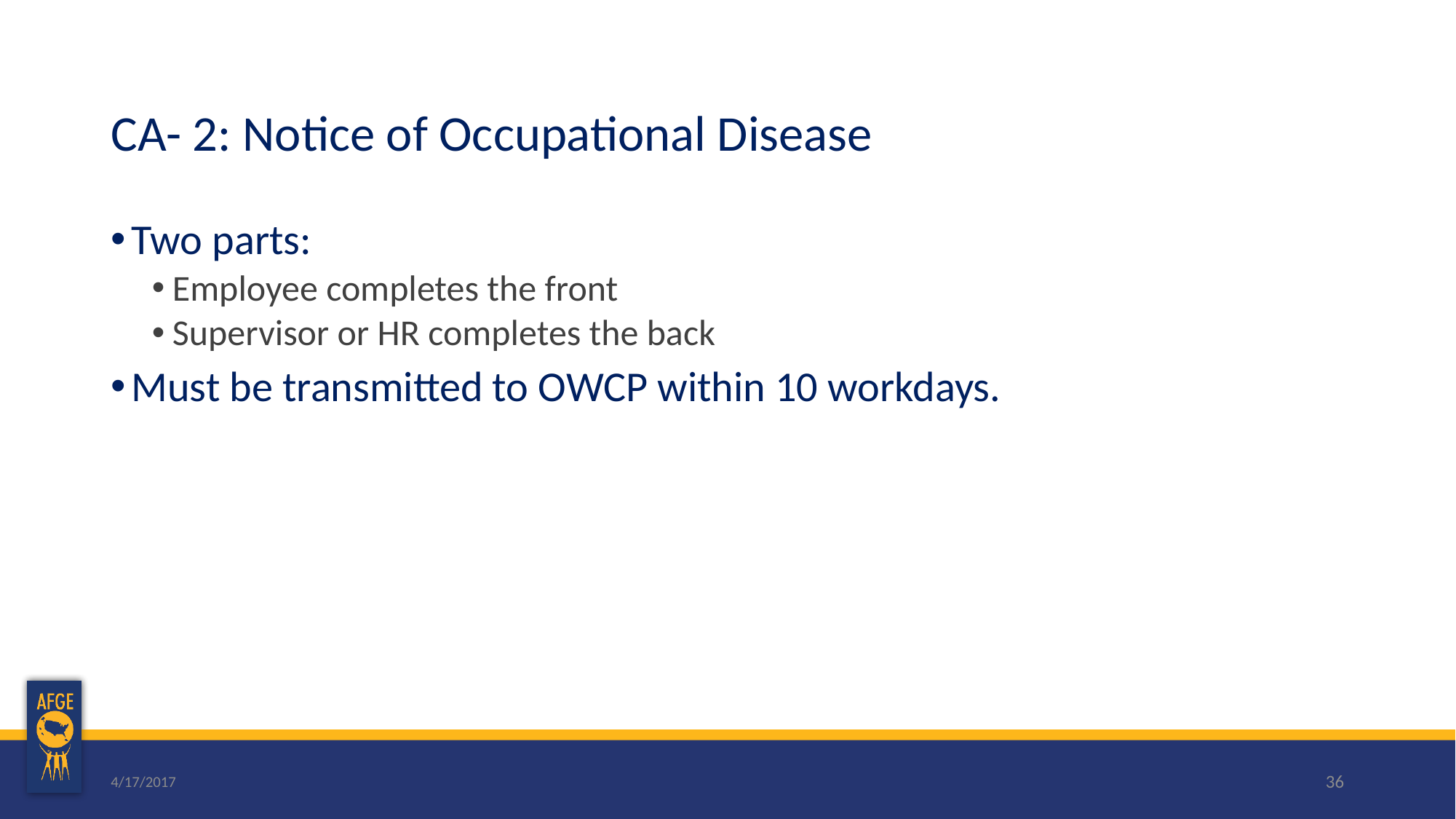

# CA- 2: Notice of Occupational Disease
Two parts:
Employee completes the front
Supervisor or HR completes the back
Must be transmitted to OWCP within 10 workdays.
4/17/2017

36